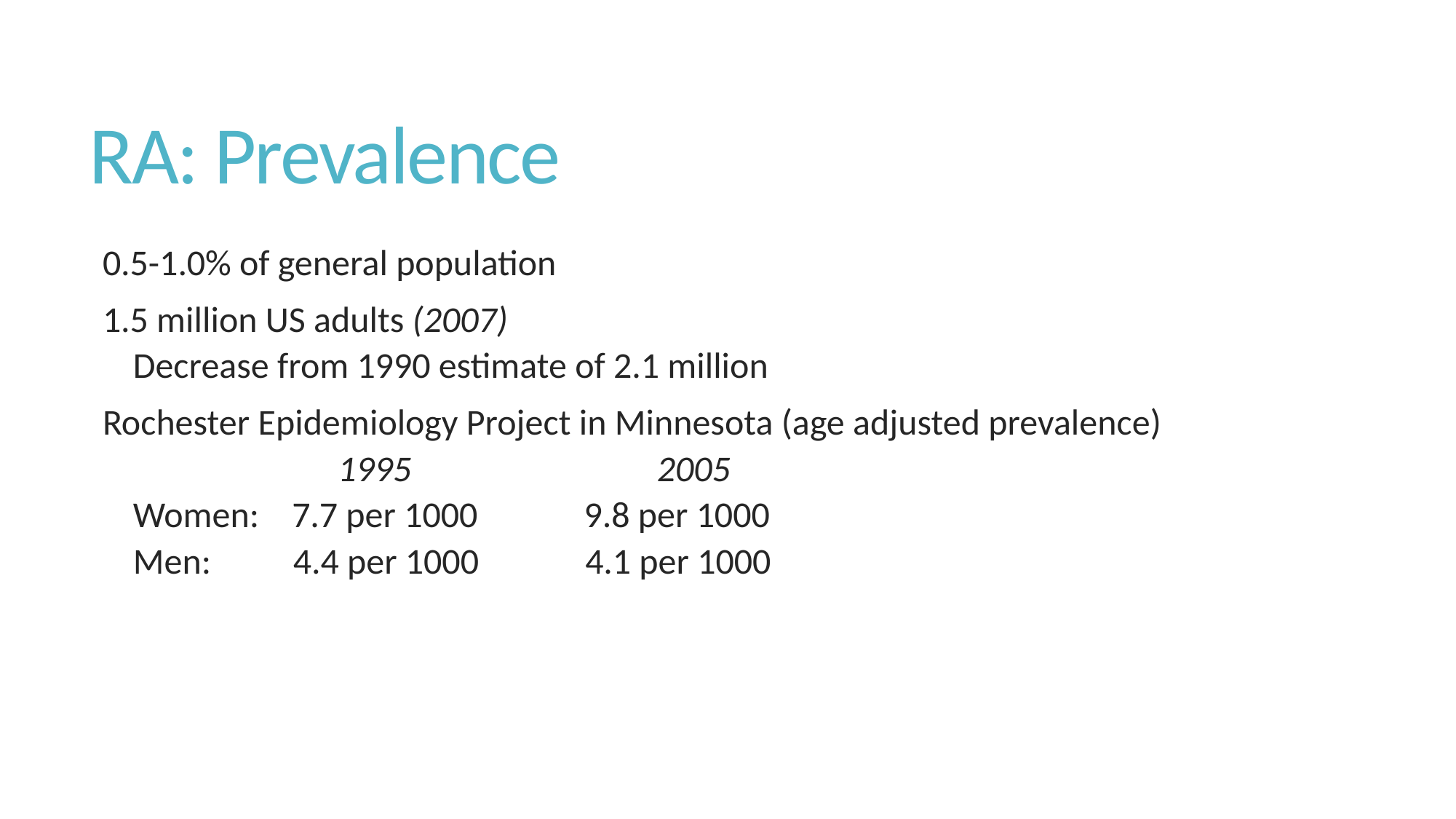

# RA: Prevalence
0.5-1.0% of general population
1.5 million US adults (2007)
Decrease from 1990 estimate of 2.1 million
Rochester Epidemiology Project in Minnesota (age adjusted prevalence)
                         1995                              2005
Women:    7.7 per 1000             9.8 per 1000
Men:          4.4 per 1000             4.1 per 1000